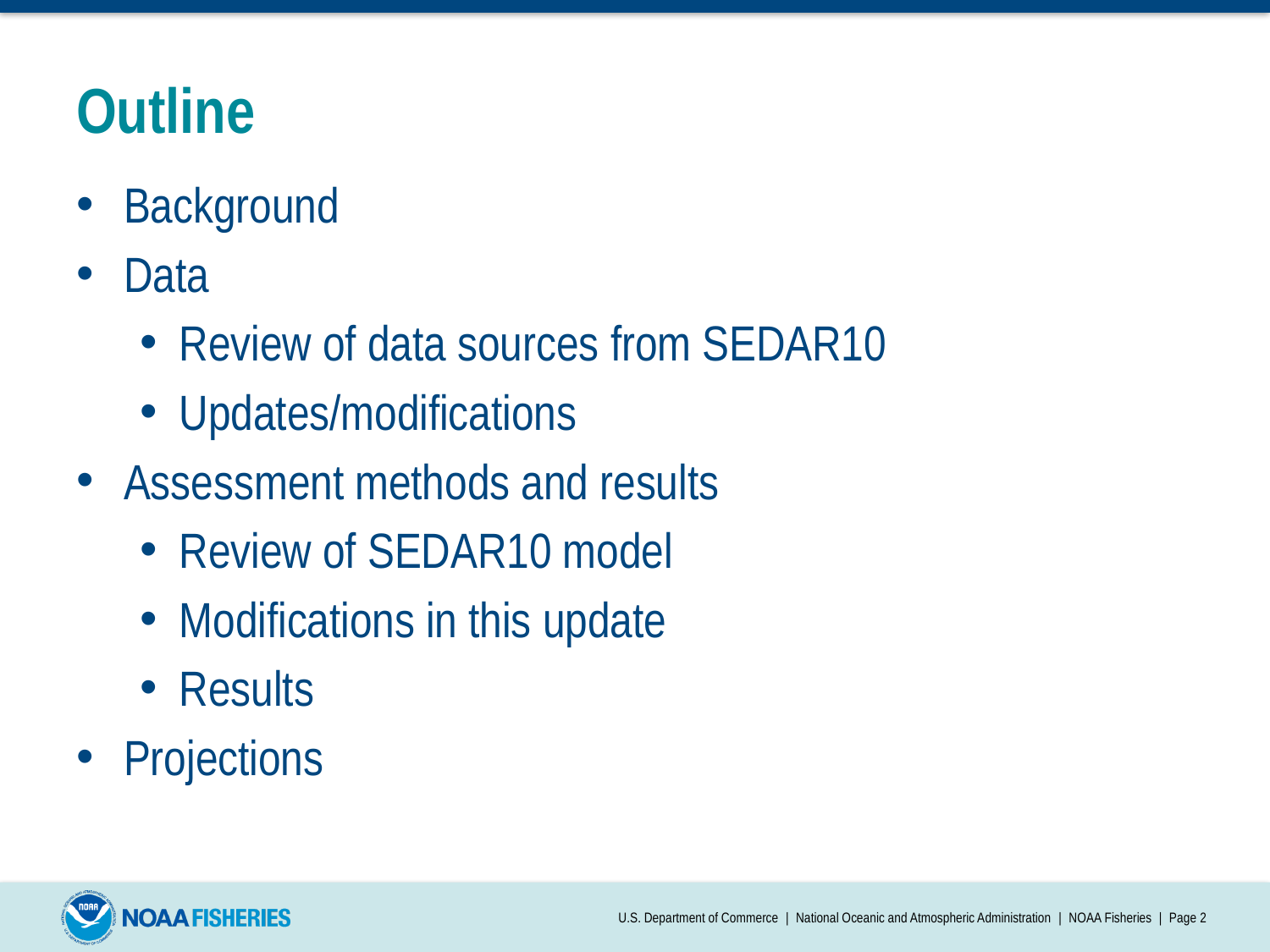

# Outline
Background
Data
Review of data sources from SEDAR10
Updates/modifications
Assessment methods and results
Review of SEDAR10 model
Modifications in this update
Results
Projections
U.S. Department of Commerce | National Oceanic and Atmospheric Administration | NOAA Fisheries | Page 2